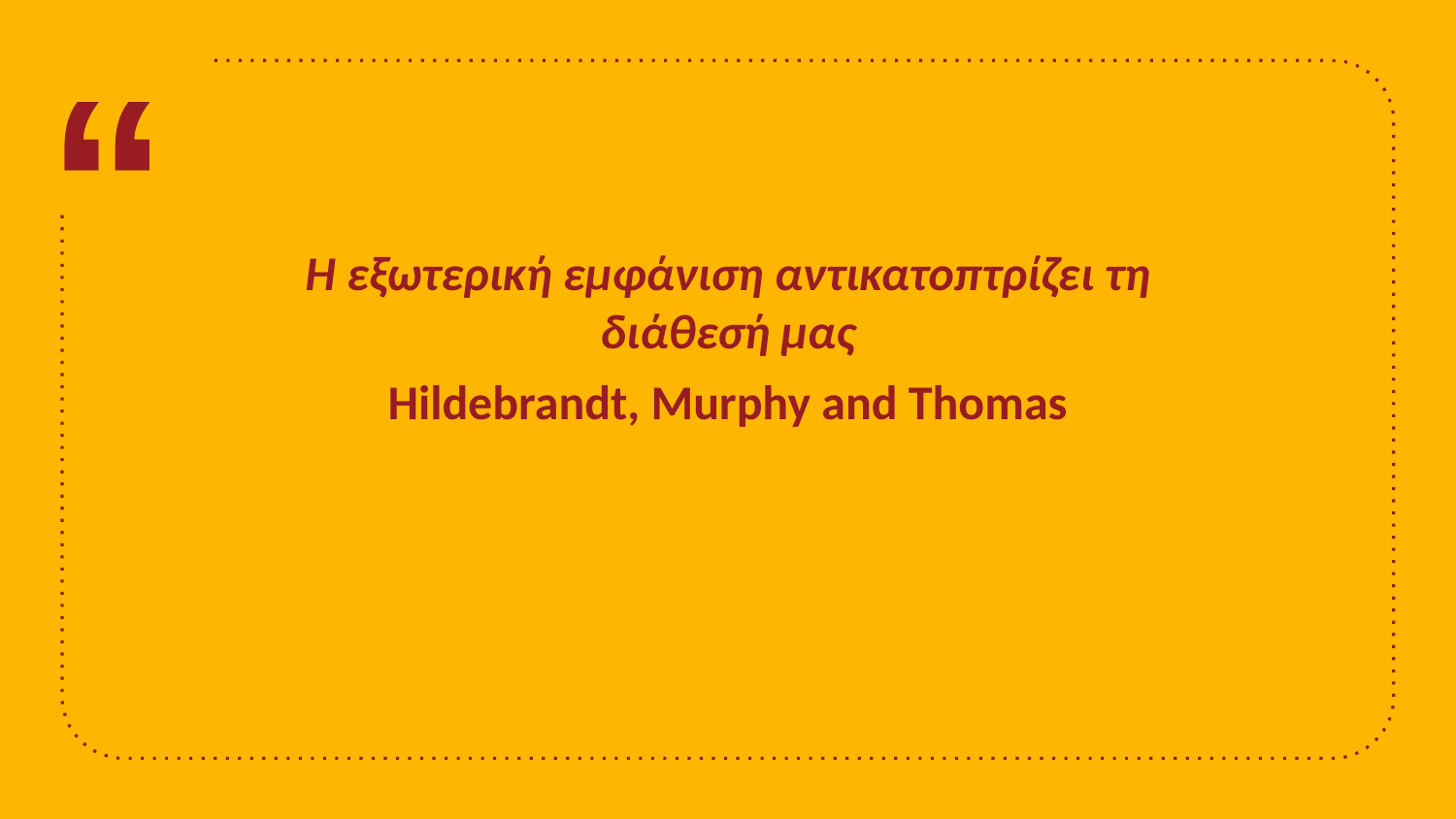

Η εξωτερική εμφάνιση αντικατοπτρίζει τη διάθεσή μας
Hildebrandt, Murphy and Thomas